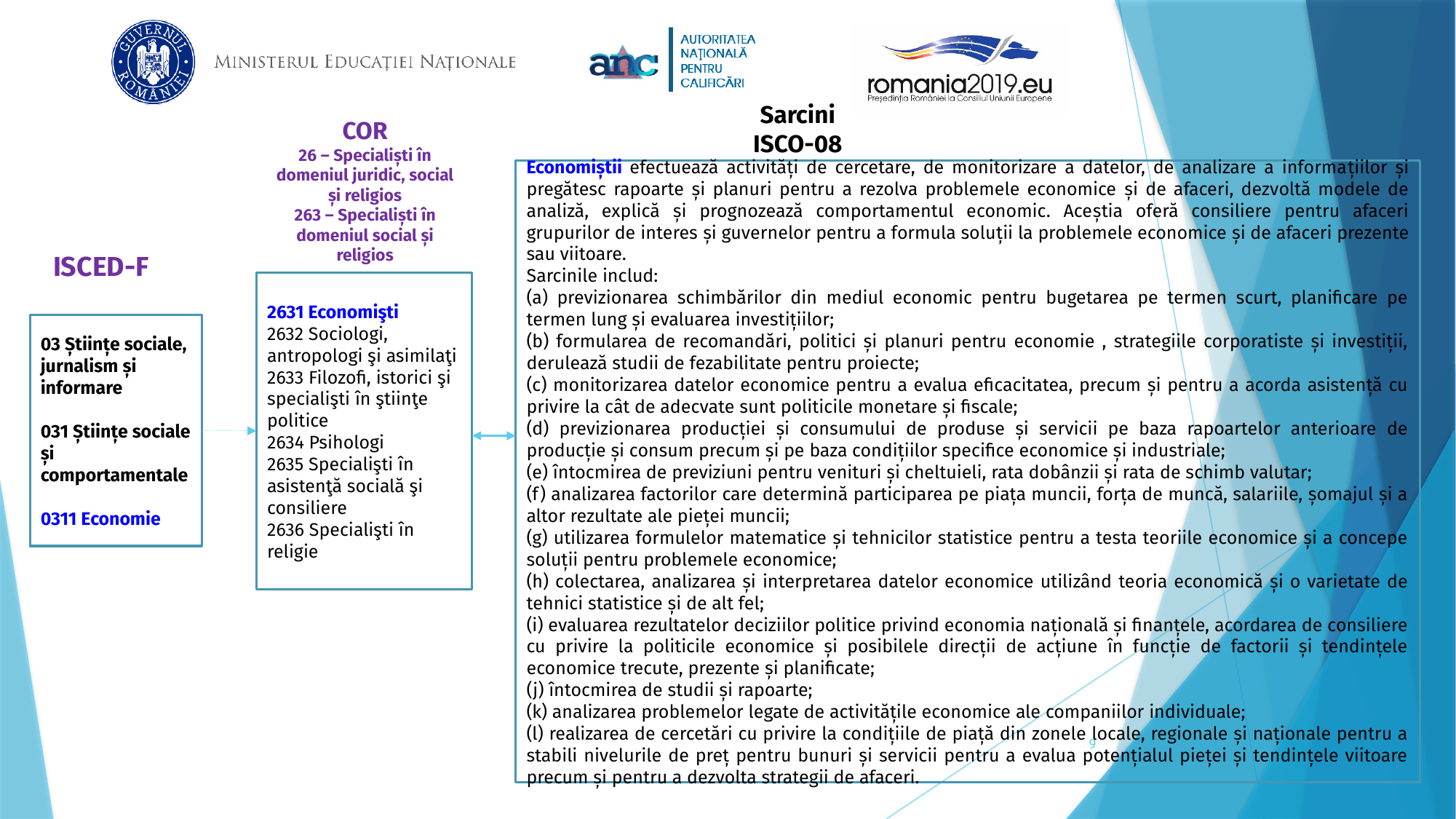

Sarcini
ISCO-08
COR
26 – Specialiști în domeniul juridic, social și religios
263 – Specialiști în domeniul social și religios
Economiştii efectuează activităţi de cercetare, de monitorizare a datelor, de analizare a informaţiilor şi pregătesc rapoarte şi planuri pentru a rezolva problemele economice şi de afaceri, dezvoltă modele de analiză, explică şi prognozează comportamentul economic. Aceştia oferă consiliere pentru afaceri grupurilor de interes şi guvernelor pentru a formula soluţii la problemele economice şi de afaceri prezente sau viitoare.
Sarcinile includ:
(a) previzionarea schimbărilor din mediul economic pentru bugetarea pe termen scurt, planificare pe termen lung și evaluarea investițiilor;
(b) formularea de recomandări, politici și planuri pentru economie , strategiile corporatiste și investiții, derulează studii de fezabilitate pentru proiecte;
(c) monitorizarea datelor economice pentru a evalua eficacitatea, precum și pentru a acorda asistență cu privire la cât de adecvate sunt politicile monetare și fiscale;
(d) previzionarea producției și consumului de produse și servicii pe baza rapoartelor anterioare de producție și consum precum și pe baza condițiilor specifice economice și industriale;
(e) întocmirea de previziuni pentru venituri și cheltuieli, rata dobânzii și rata de schimb valutar;
(f) analizarea factorilor care determină participarea pe piața muncii, forța de muncă, salariile, șomajul și a altor rezultate ale pieței muncii;
(g) utilizarea formulelor matematice și tehnicilor statistice pentru a testa teoriile economice și a concepe soluții pentru problemele economice;
(h) colectarea, analizarea și interpretarea datelor economice utilizând teoria economică și o varietate de tehnici statistice și de alt fel;
(i) evaluarea rezultatelor deciziilor politice privind economia națională și finanțele, acordarea de consiliere cu privire la politicile economice și posibilele direcții de acțiune în funcție de factorii și tendințele economice trecute, prezente și planificate;
(j) întocmirea de studii și rapoarte;
(k) analizarea problemelor legate de activitățile economice ale companiilor individuale;
(l) realizarea de cercetări cu privire la condițiile de piață din zonele locale, regionale și naționale pentru a stabili nivelurile de preț pentru bunuri și servicii pentru a evalua potențialul pieței și tendințele viitoare precum și pentru a dezvolta strategii de afaceri.
ISCED-F

2631 Economişti
2632 Sociologi, antropologi şi asimilaţi
2633 Filozofi, istorici şi specialişti în ştiinţe politice
2634 Psihologi
2635 Specialişti în asistenţă socială şi consiliere
2636 Specialişti în religie

03 Ştiinţe sociale, jurnalism şi informare

031 Ştiinţe sociale şi comportamentale

0311 Economie
9